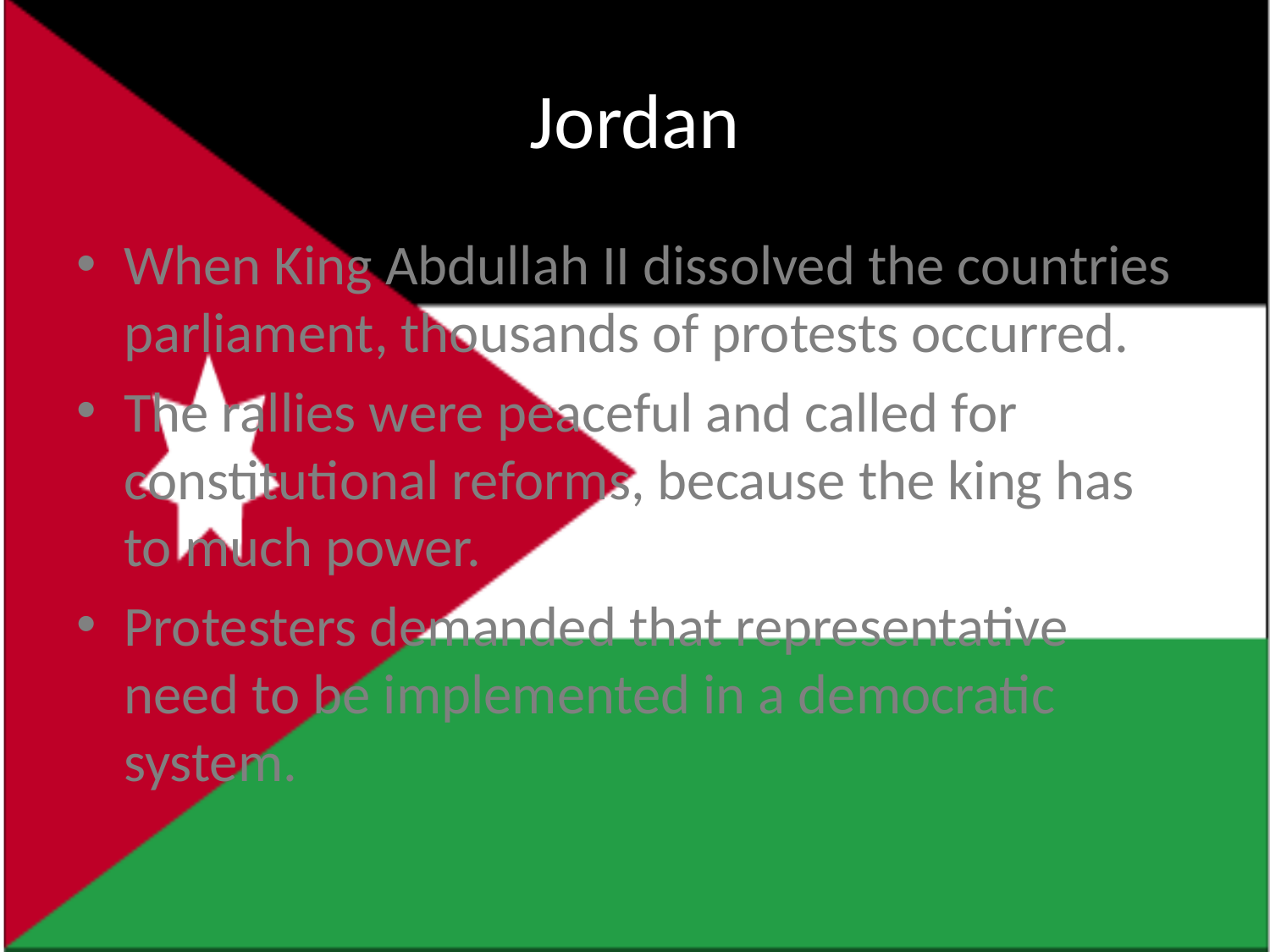

# Jordan
When King Abdullah II dissolved the countries parliament, thousands of protests occurred.
The rallies were peaceful and called for constitutional reforms, because the king has to much power.
Protesters demanded that representative need to be implemented in a democratic system.